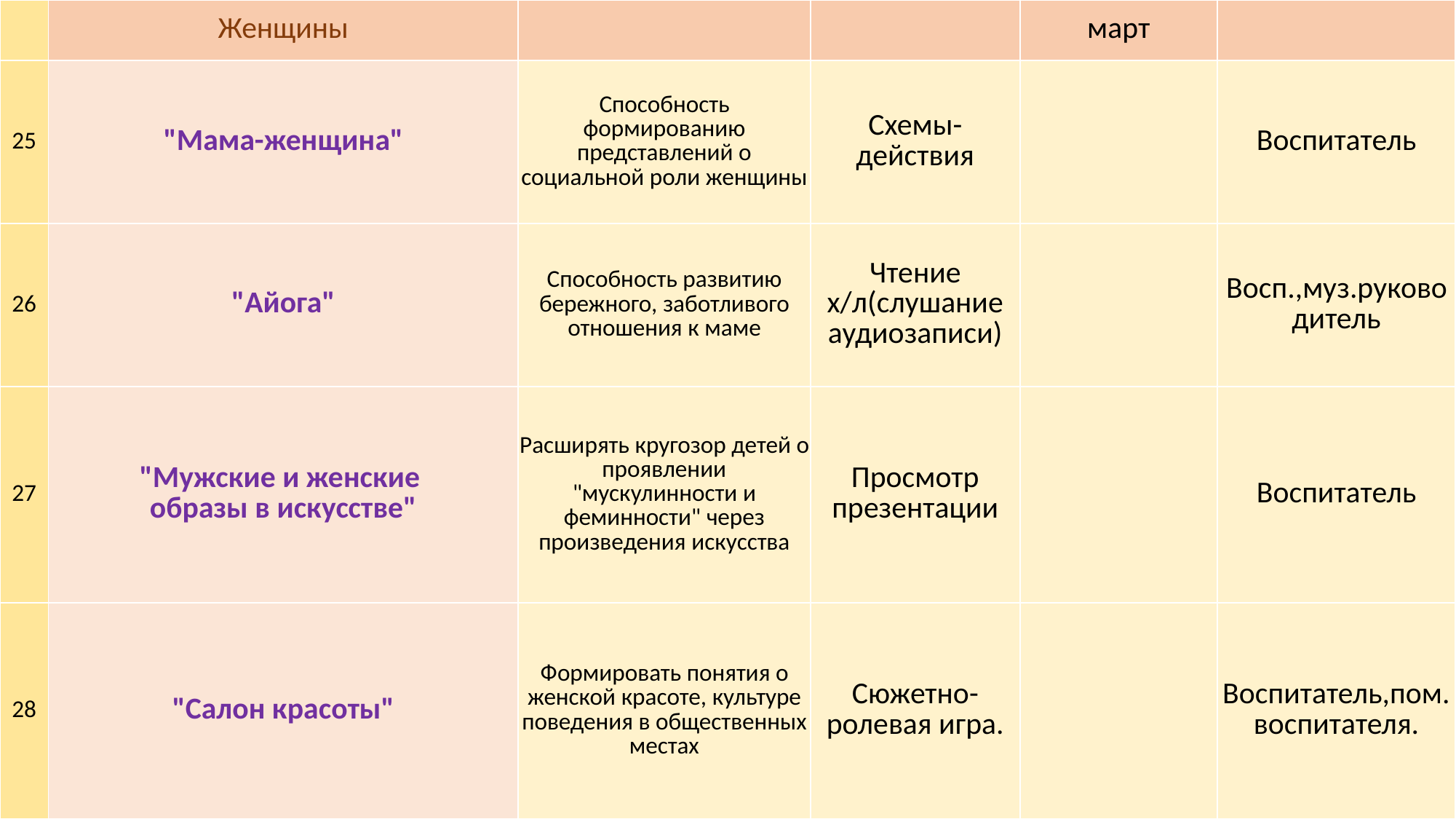

|  | Женщины |  |  | март |  |
| --- | --- | --- | --- | --- | --- |
| 25 | "Мама-женщина" | Способность формированию представлений о социальной роли женщины | Схемы-действия |  | Воспитатель |
| 26 | "Айога" | Способность развитию бережного, заботливого отношения к маме | Чтение х/л(слушание аудиозаписи) |  | Восп.,муз.руководитель |
| 27 | "Мужские и женские образы в искусстве" | Расширять кругозор детей о проявлении "мускулинности и феминности" через произведения искусства | Просмотр презентации |  | Воспитатель |
| 28 | "Салон красоты" | Формировать понятия о женской красоте, культуре поведения в общественных местах | Сюжетно-ролевая игра. |  | Воспитатель,пом.воспитателя. |
#